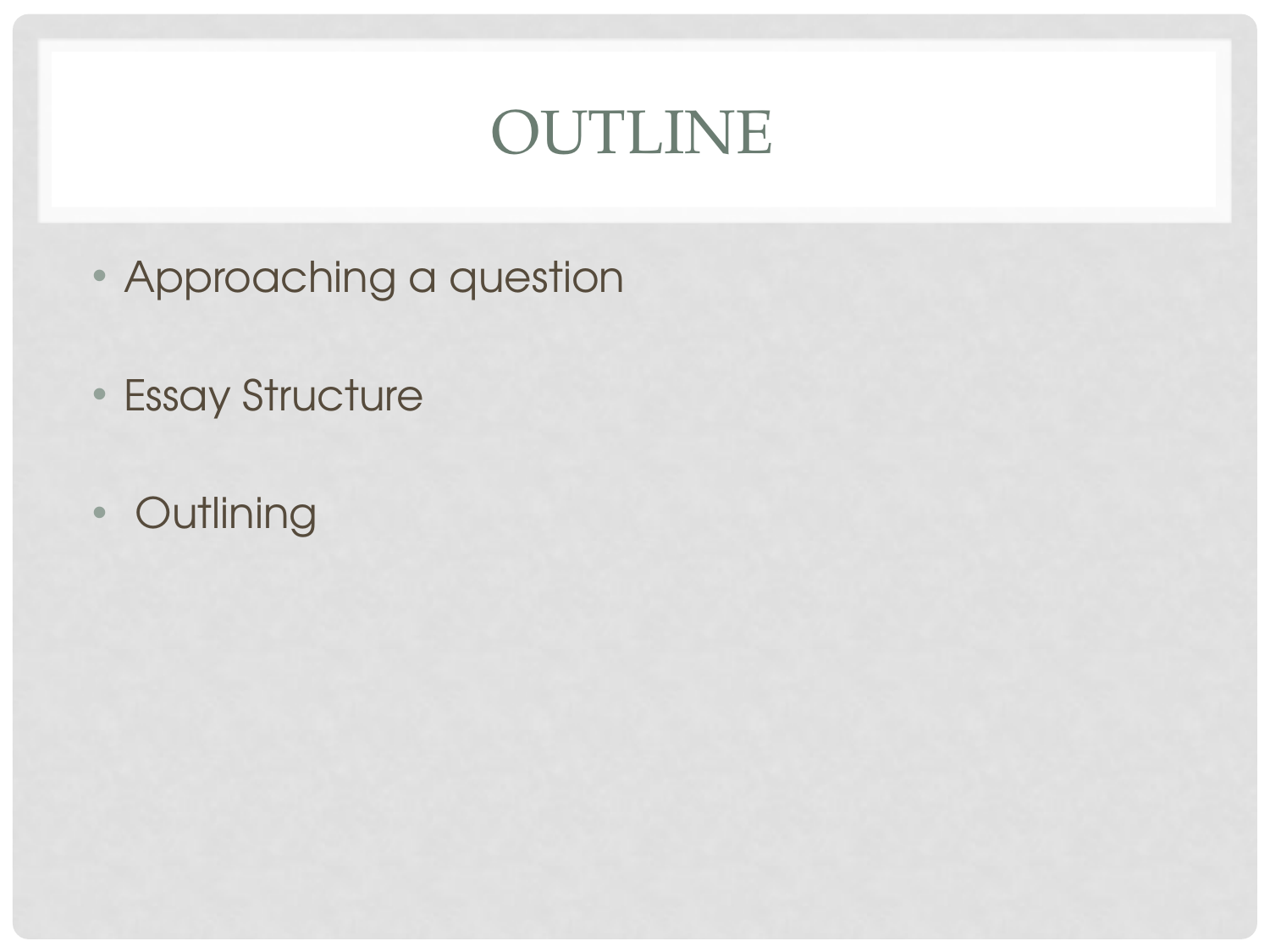

# outline
Approaching a question

Essay Structure

 Outlining